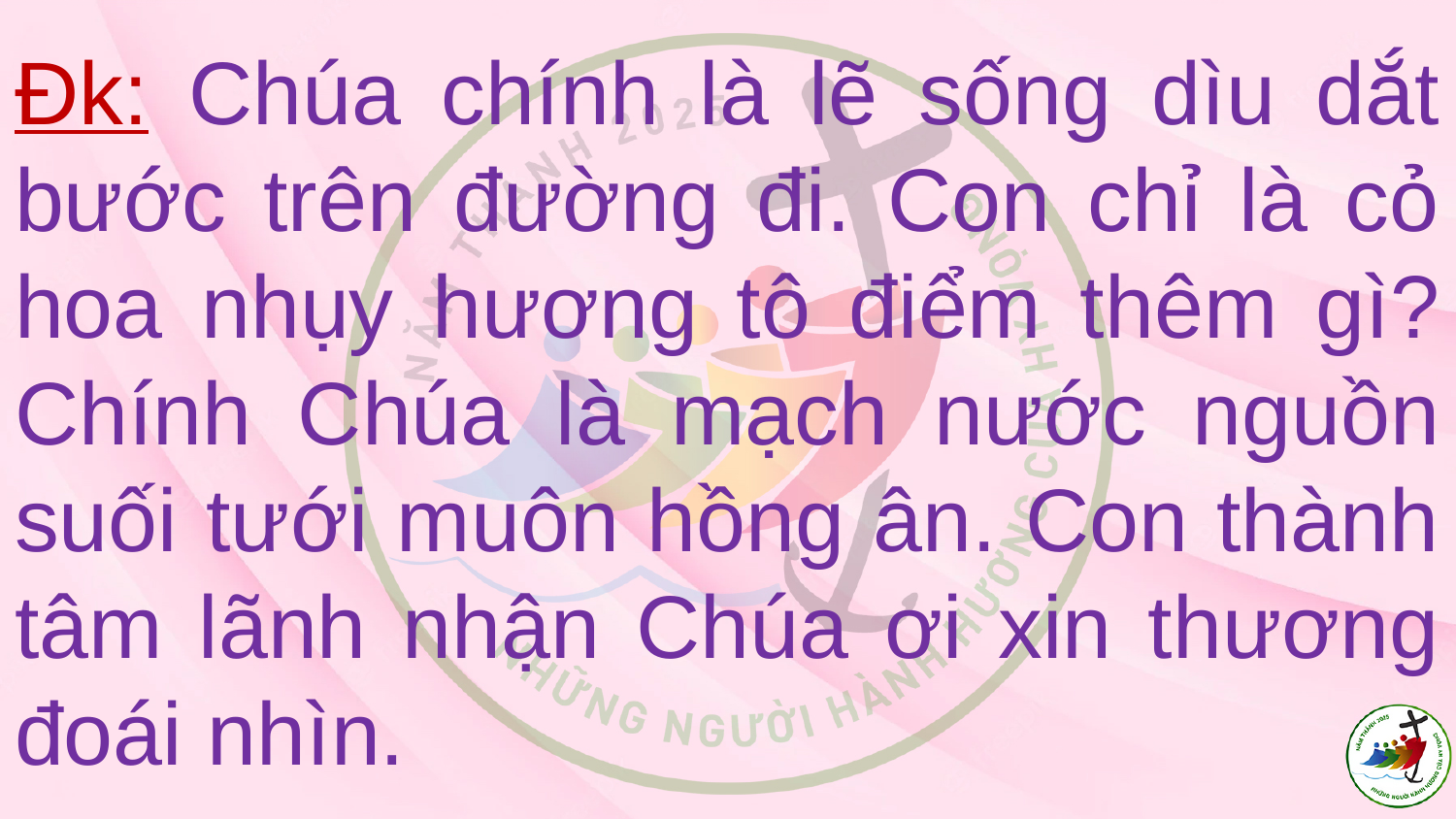

# Đk: Chúa chính là lẽ sống dìu dắt bước trên đường đi. Con chỉ là cỏ hoa nhụy hương tô điểm thêm gì? Chính Chúa là mạch nước nguồn suối tưới muôn hồng ân. Con thành tâm lãnh nhận Chúa ơi xin thương đoái nhìn.